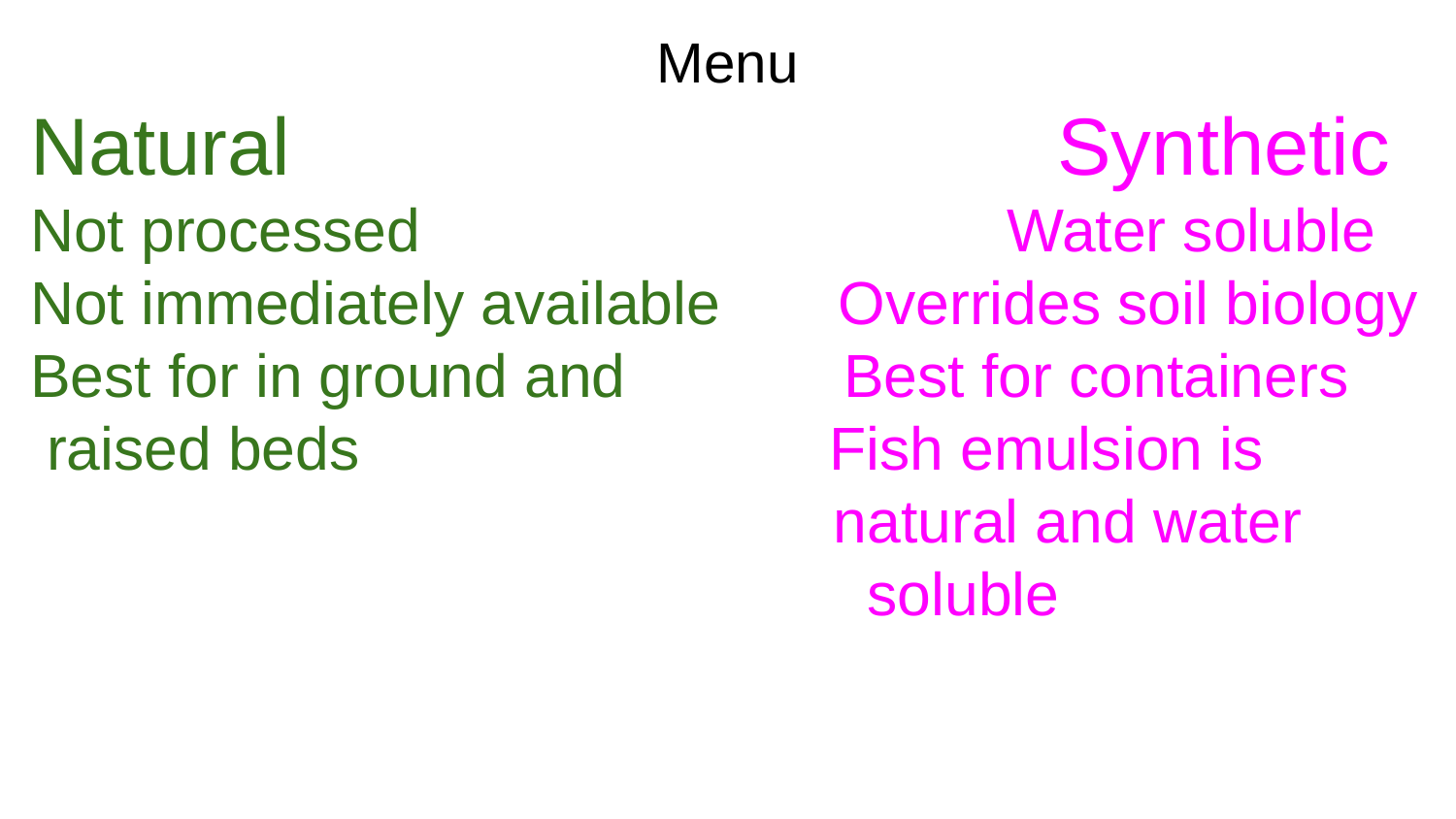

Menu
Natural                                  Synthetic
Not processed                                   Water soluble
Not immediately available       Overrides soil biology
Best for in ground and             Best for containers
 raised beds                            Fish emulsion is
                                                natural and water
                                                  soluble